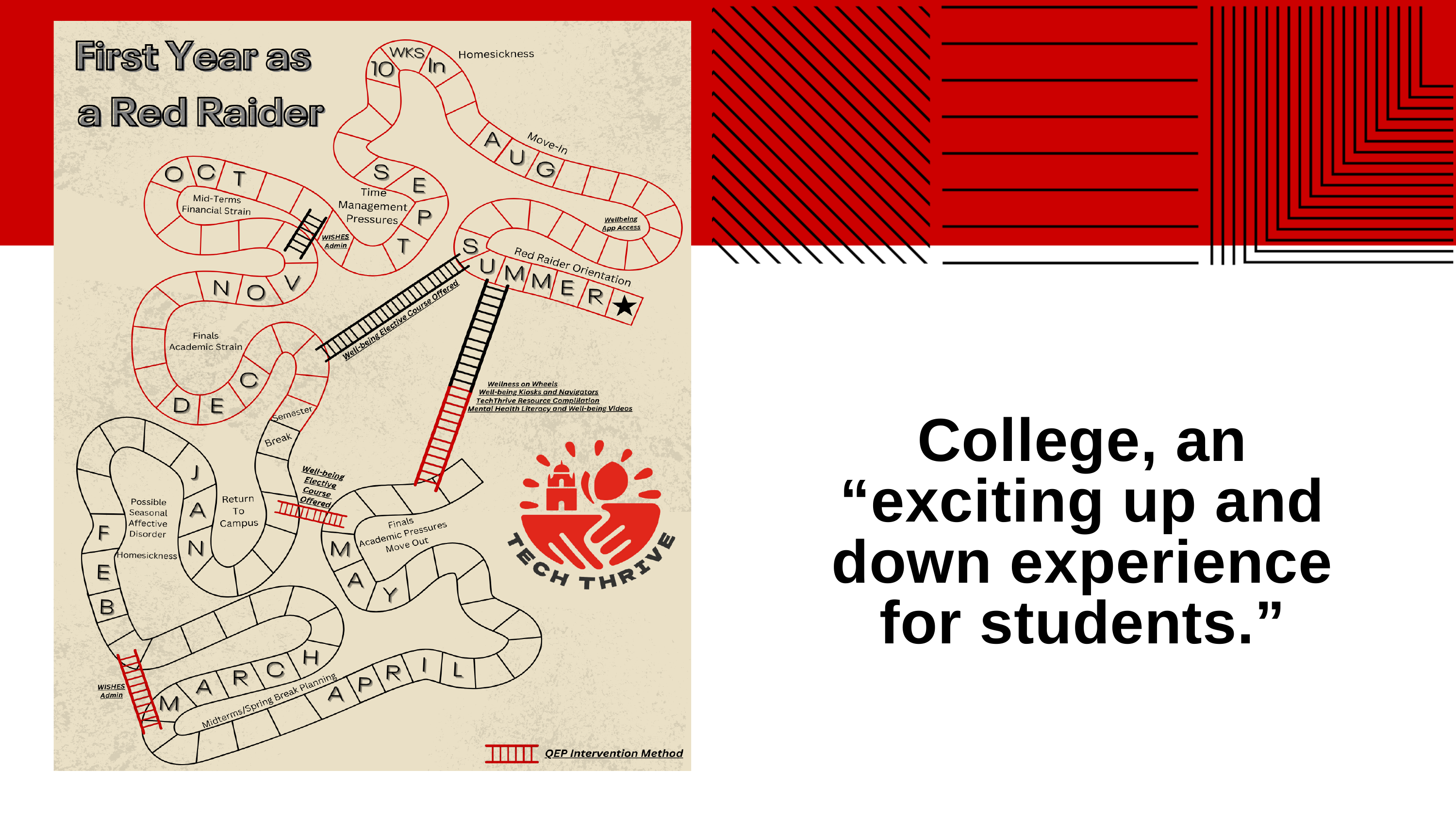

College, an “exciting up and down experience for students.”